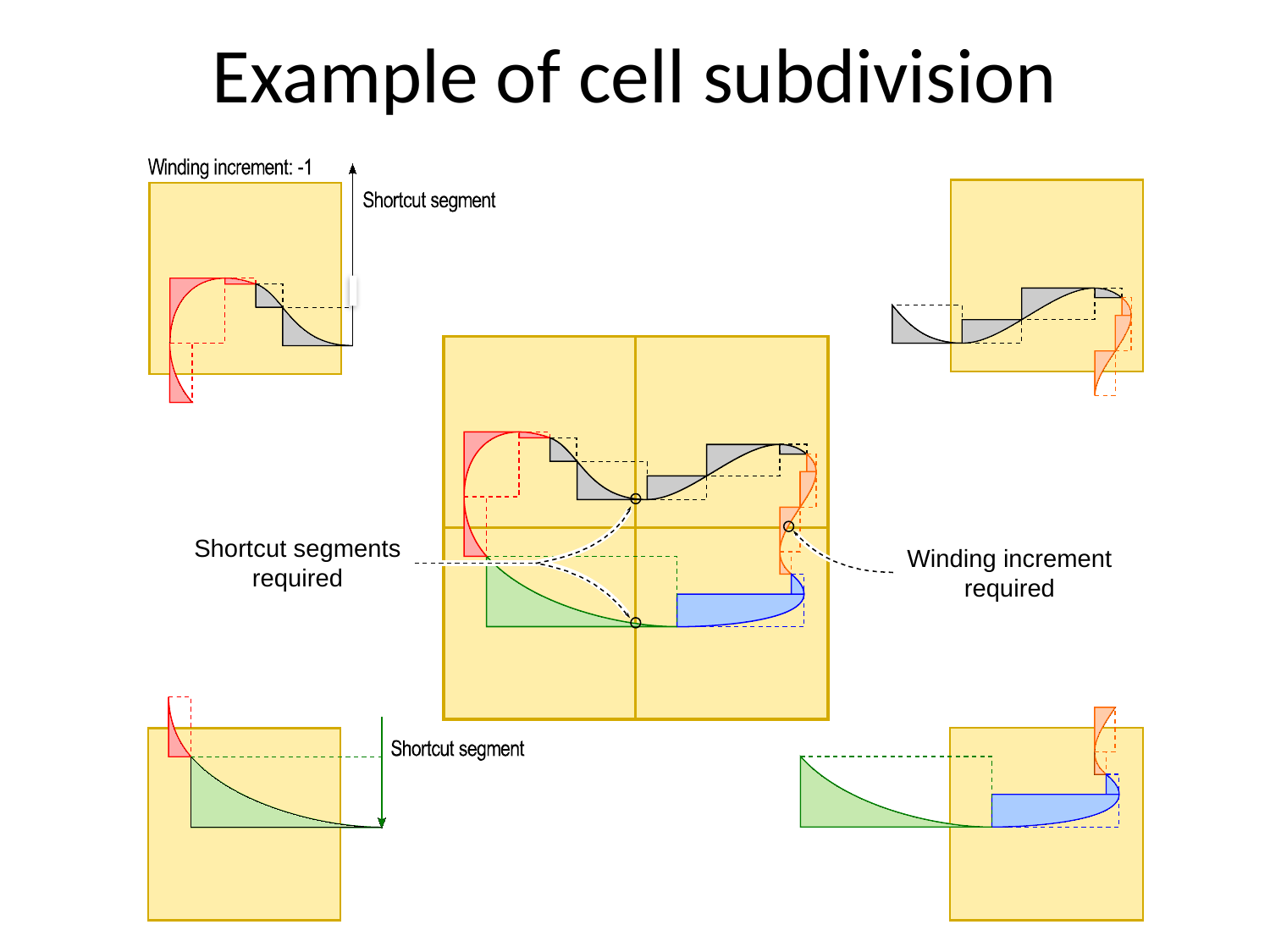

# Example of cell subdivision

Shortcut segments
required

Winding increment
required